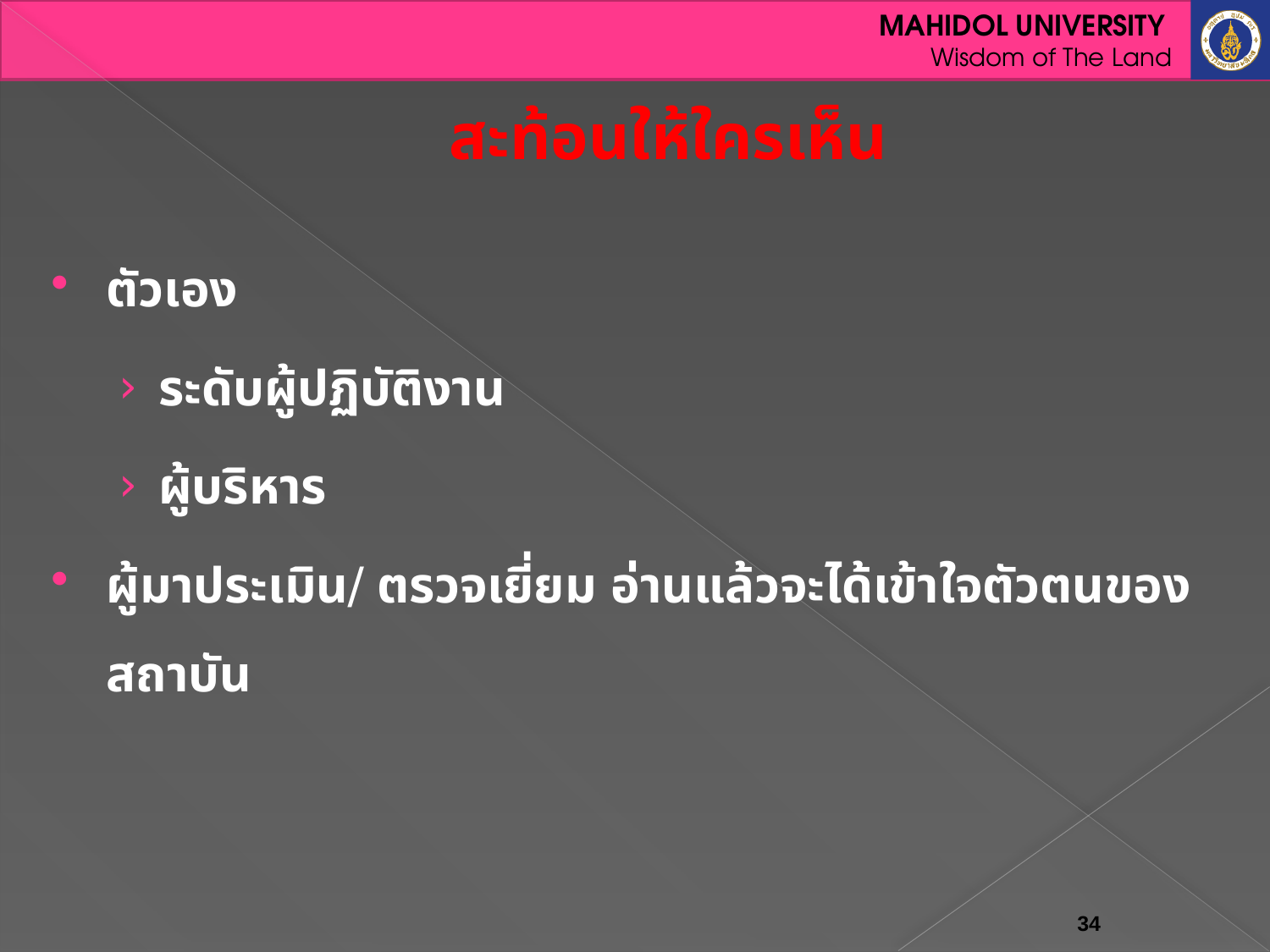

# สะท้อนให้ใครเห็น
ตัวเอง
ระดับผู้ปฏิบัติงาน
ผู้บริหาร
ผู้มาประเมิน/ตรวจเยี่ยม อ่านแล้วจะได้เข้าใจตัวตนของสถาบัน
34